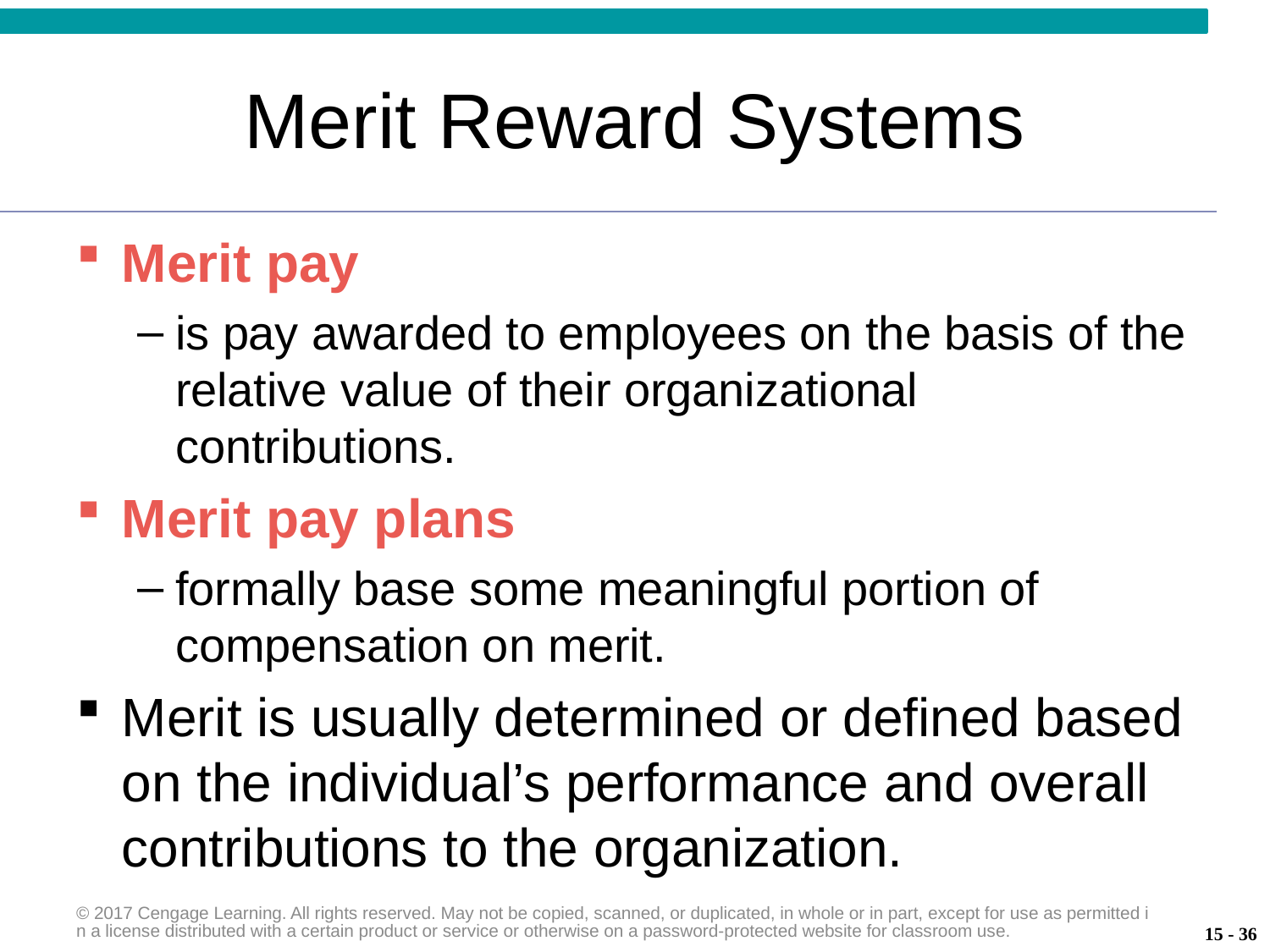

# Merit Reward Systems
Merit pay
is pay awarded to employees on the basis of the relative value of their organizational contributions.
Merit pay plans
formally base some meaningful portion of compensation on merit.
Merit is usually determined or defined based on the individual’s performance and overall contributions to the organization.
© 2017 Cengage Learning. All rights reserved. May not be copied, scanned, or duplicated, in whole or in part, except for use as permitted in a license distributed with a certain product or service or otherwise on a password-protected website for classroom use.